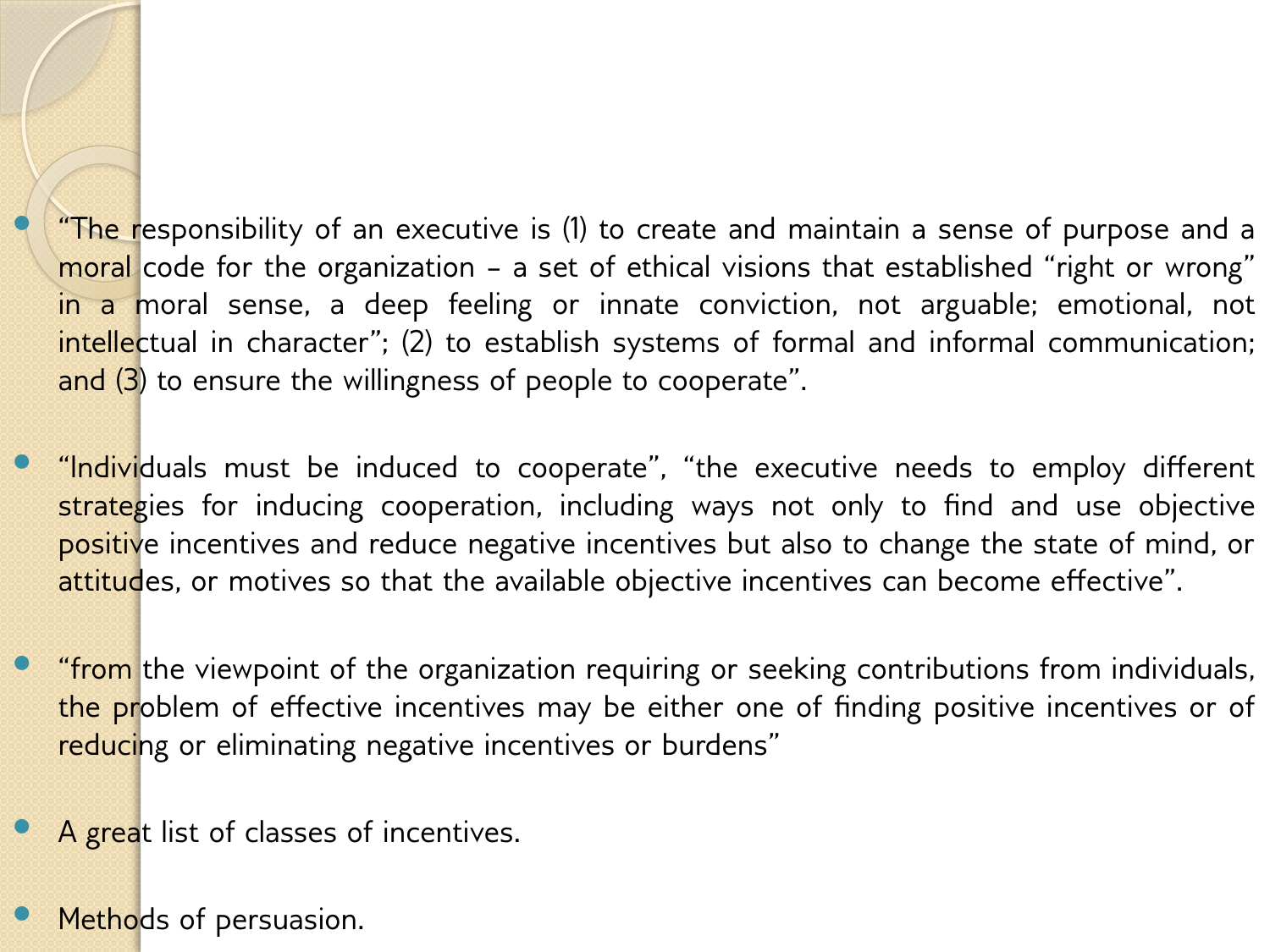

#
“The responsibility of an executive is (1) to create and maintain a sense of purpose and a moral code for the organization – a set of ethical visions that established “right or wrong” in a moral sense, a deep feeling or innate conviction, not arguable; emotional, not intellectual in character”; (2) to establish systems of formal and informal communication; and (3) to ensure the willingness of people to cooperate”.

“Individuals must be induced to cooperate”, “the executive needs to employ different strategies for inducing cooperation, including ways not only to find and use objective positive incentives and reduce negative incentives but also to change the state of mind, or attitudes, or motives so that the available objective incentives can become effective”.

“from the viewpoint of the organization requiring or seeking contributions from individuals, the problem of effective incentives may be either one of finding positive incentives or of reducing or eliminating negative incentives or burdens”

A great list of classes of incentives.

Methods of persuasion.